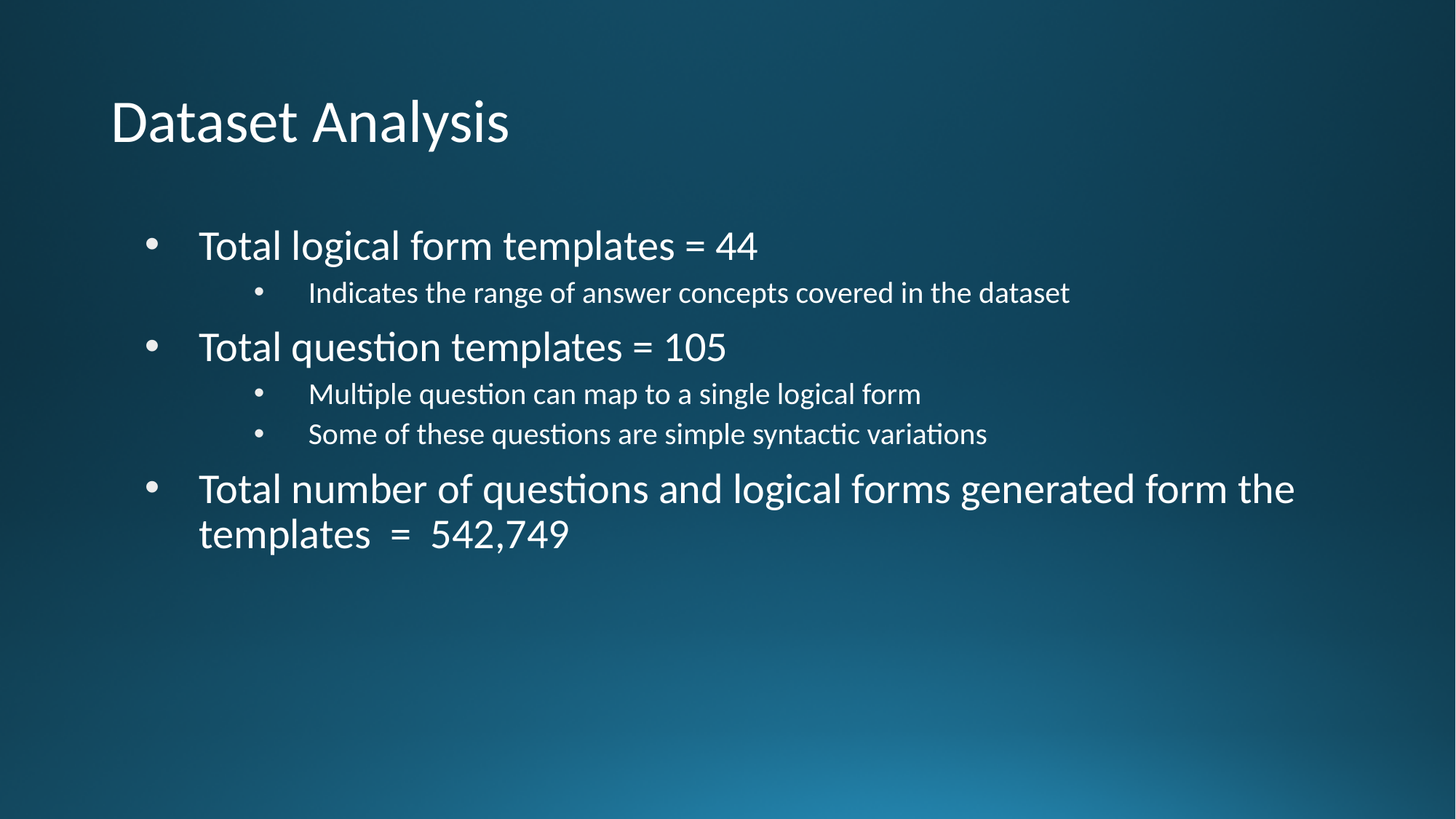

# Dataset Analysis
Total logical form templates = 44
Indicates the range of answer concepts covered in the dataset
Total question templates = 105
Multiple question can map to a single logical form
Some of these questions are simple syntactic variations
Total number of questions and logical forms generated form the templates  =  542,749